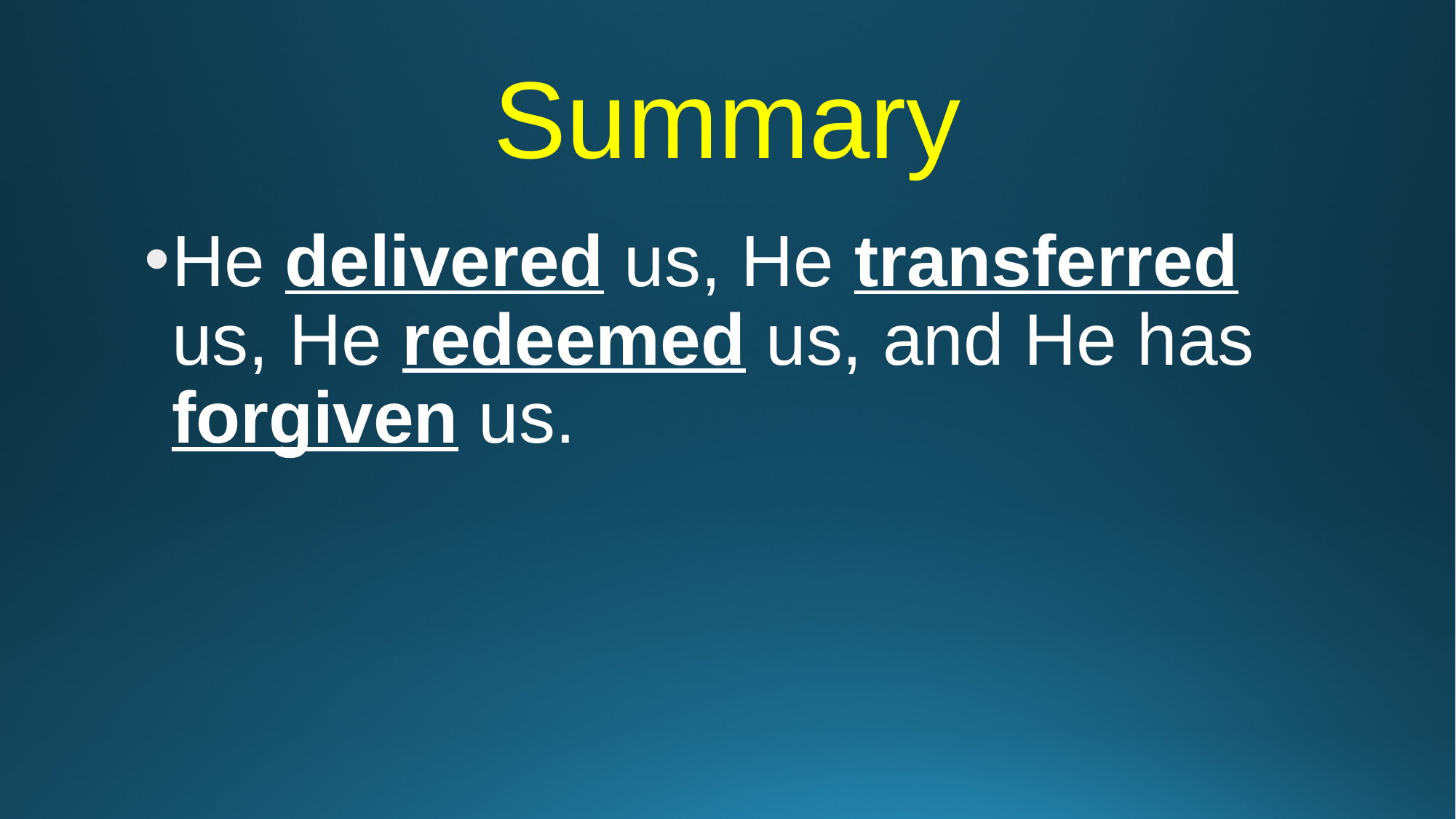

# Summary
He delivered us, He transferred us, He redeemed us, and He has forgiven us.